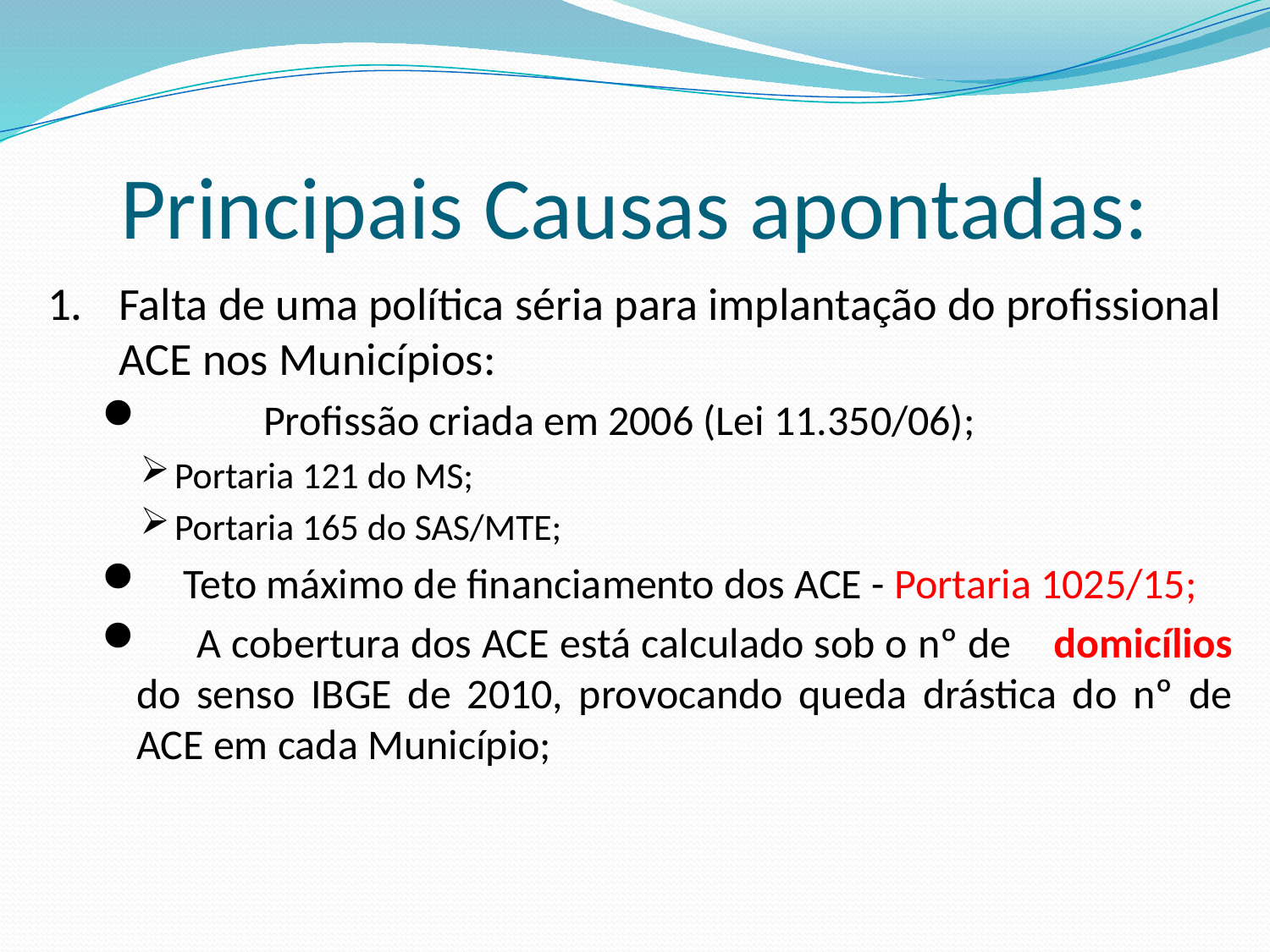

# Principais Causas apontadas:
Falta de uma política séria para implantação do profissional ACE nos Municípios:
	Profissão criada em 2006 (Lei 11.350/06);
Portaria 121 do MS;
Portaria 165 do SAS/MTE;
    Teto máximo de financiamento dos ACE - Portaria 1025/15;
     A cobertura dos ACE está calculado sob o nº de    domicílios do senso IBGE de 2010, provocando queda drástica do nº de ACE em cada Município;